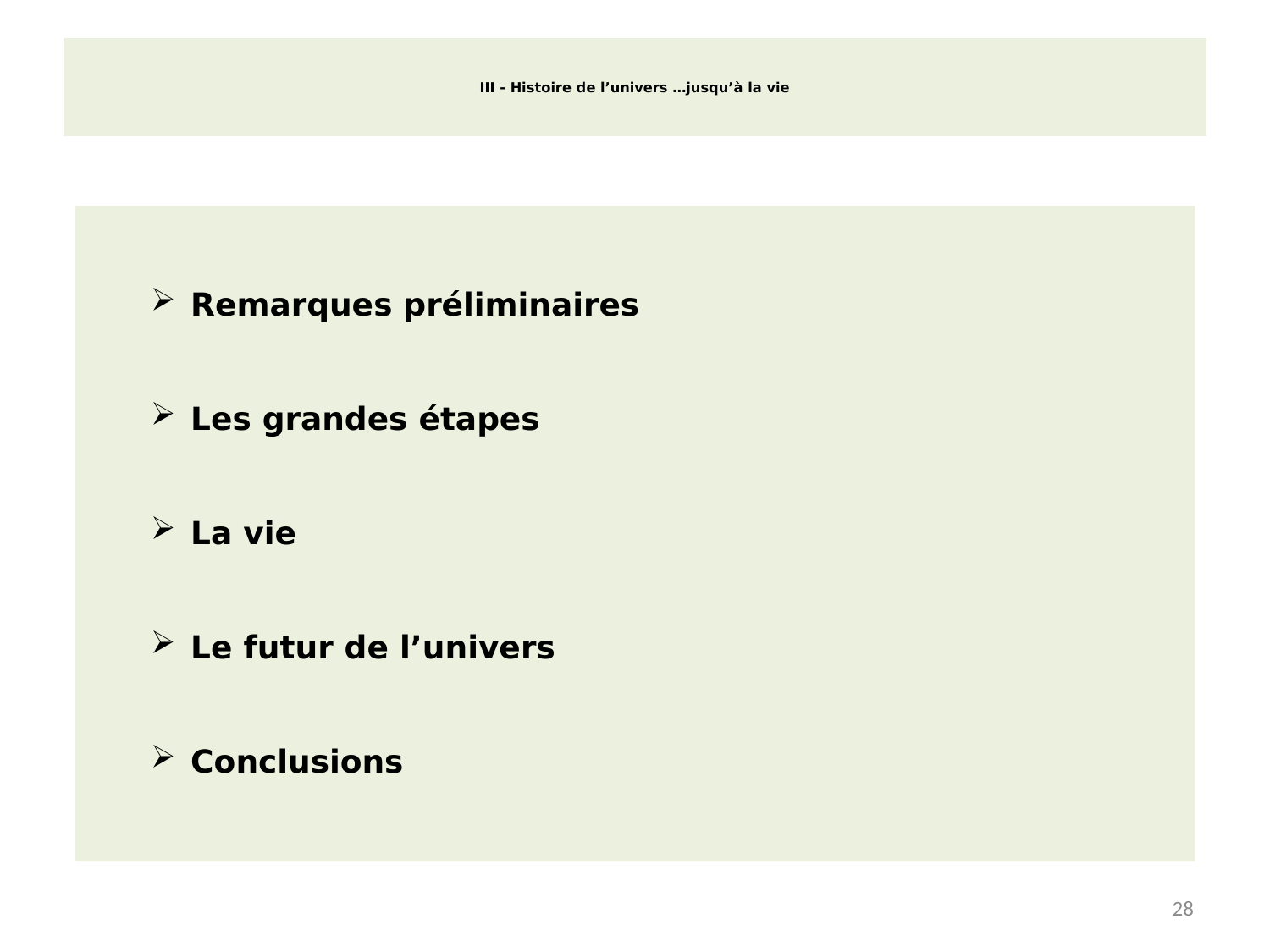

# III - Histoire de l’univers …jusqu’à la vie

Remarques préliminaires
Les grandes étapes

La vie
Le futur de l’univers
Conclusions

28